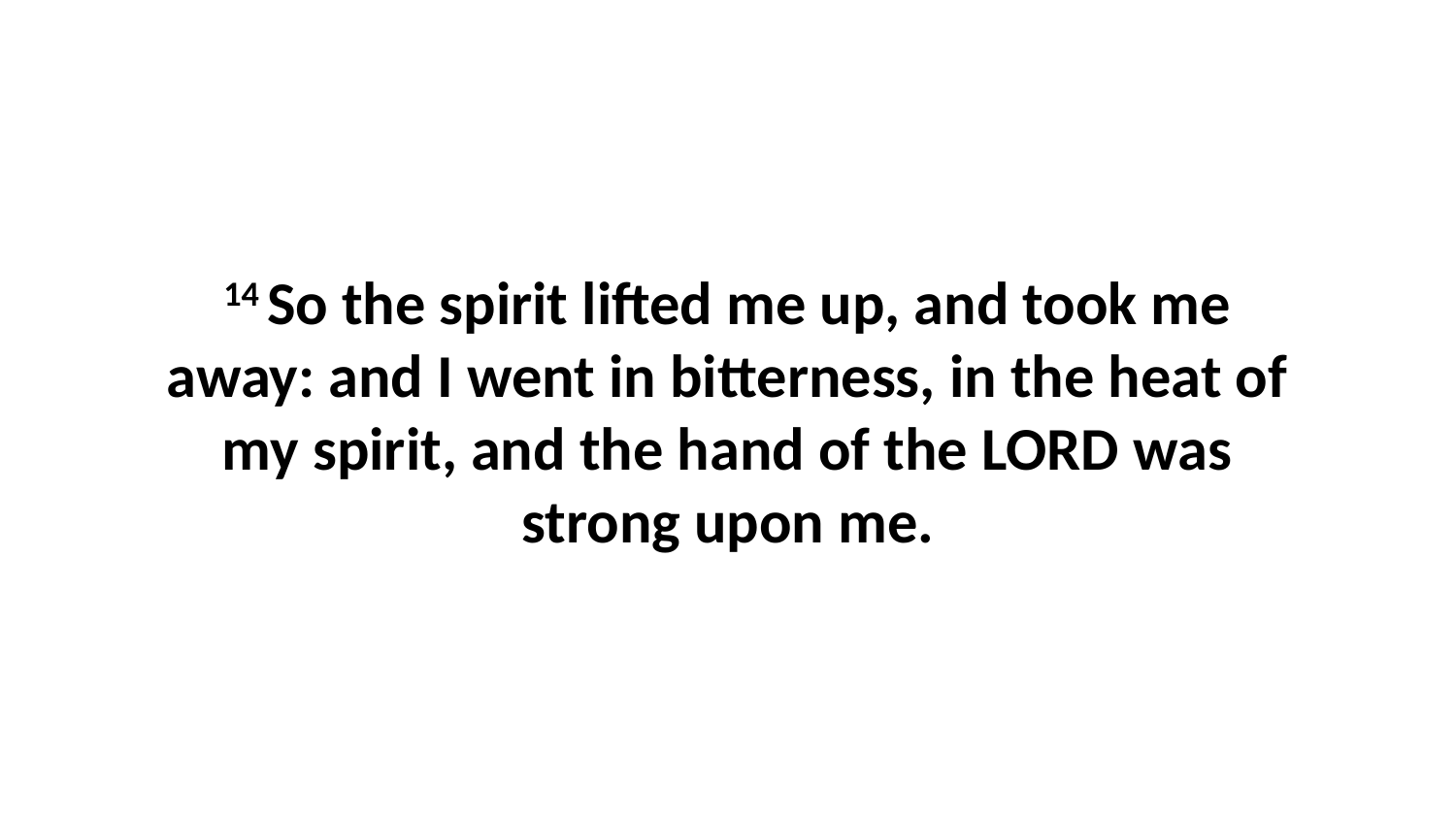

14 So the spirit lifted me up, and took me away: and I went in bitterness, in the heat of my spirit, and the hand of the LORD was strong upon me.